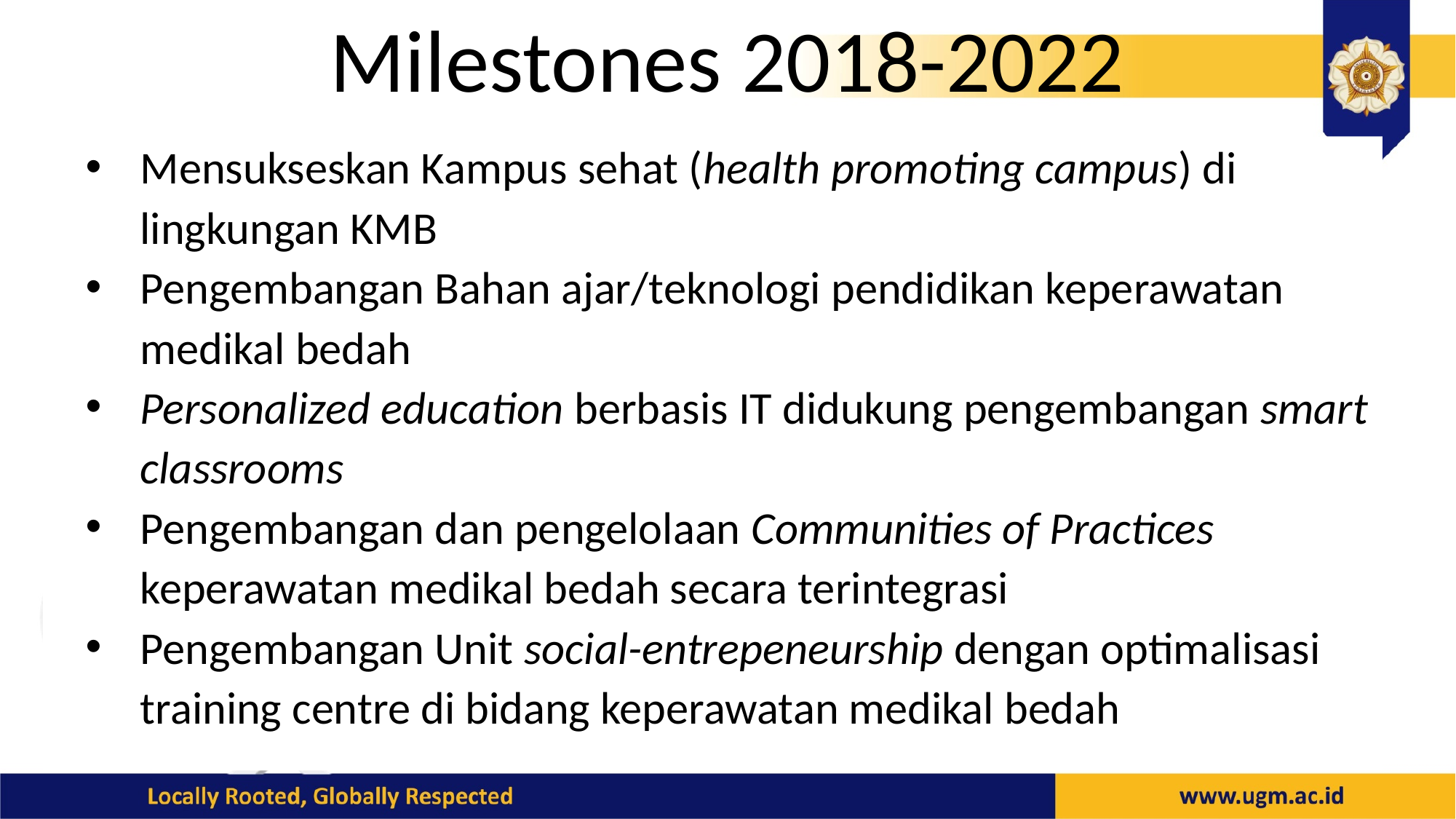

# Milestones 2018-2022
Mensukseskan Kampus sehat (health promoting campus) di lingkungan KMB
Pengembangan Bahan ajar/teknologi pendidikan keperawatan medikal bedah
Personalized education berbasis IT didukung pengembangan smart classrooms
Pengembangan dan pengelolaan Communities of Practices keperawatan medikal bedah secara terintegrasi
Pengembangan Unit social-entrepeneurship dengan optimalisasi training centre di bidang keperawatan medikal bedah